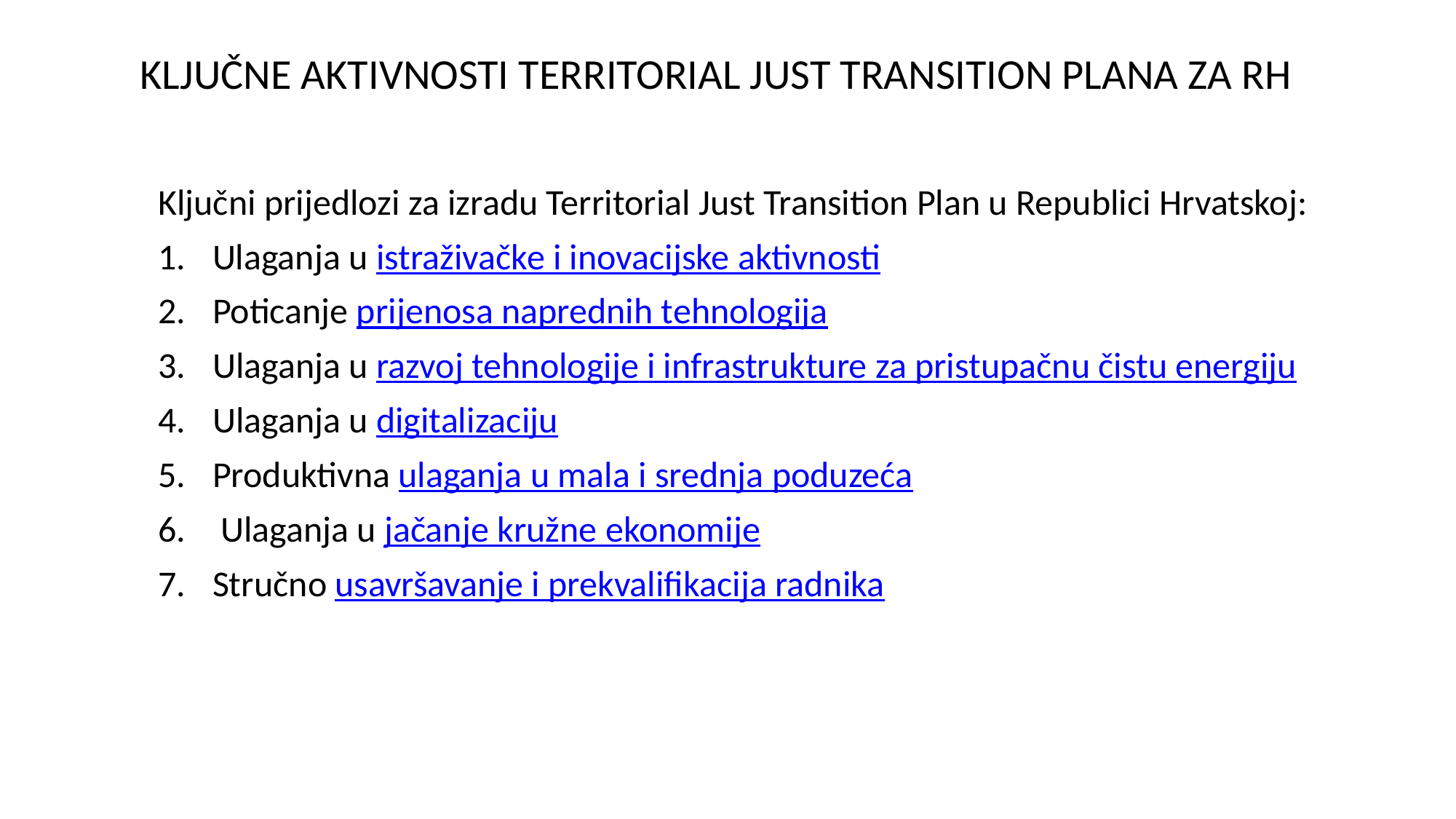

# KLJUČNE AKTIVNOSTI TERRITORIAL JUST TRANSITION PLANA ZA RH
Ključni prijedlozi za izradu Territorial Just Transition Plan u Republici Hrvatskoj:
Ulaganja u istraživačke i inovacijske aktivnosti
Poticanje prijenosa naprednih tehnologija
Ulaganja u razvoj tehnologije i infrastrukture za pristupačnu čistu energiju
Ulaganja u digitalizaciju
Produktivna ulaganja u mala i srednja poduzeća
 Ulaganja u jačanje kružne ekonomije
Stručno usavršavanje i prekvalifikacija radnika